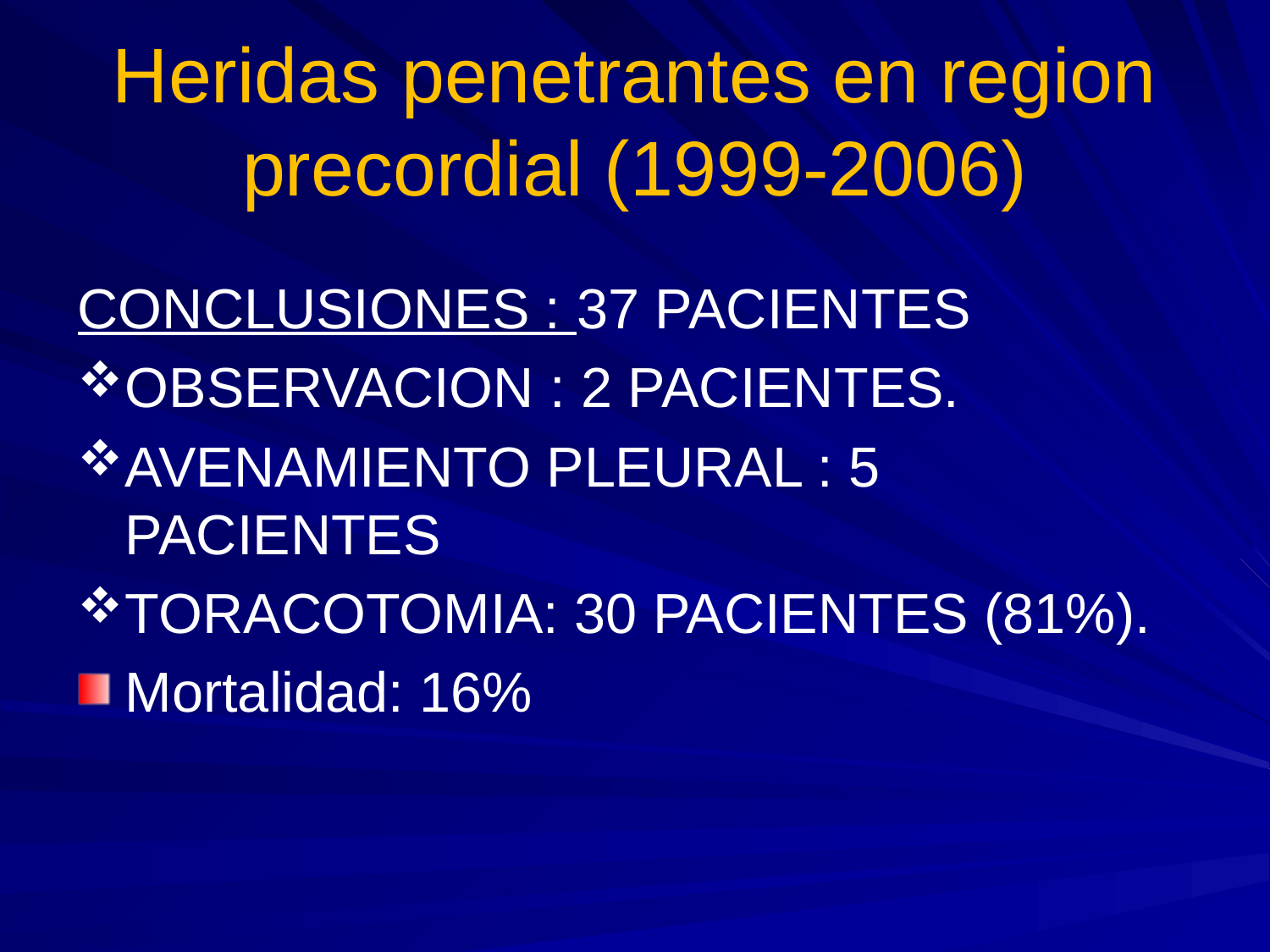

# Heridas penetrantes en region precordial (1999-2006)
CONCLUSIONES : 37 PACIENTES
OBSERVACION : 2 PACIENTES.
AVENAMIENTO PLEURAL : 5 PACIENTES
TORACOTOMIA: 30 PACIENTES (81%).
Mortalidad: 16%